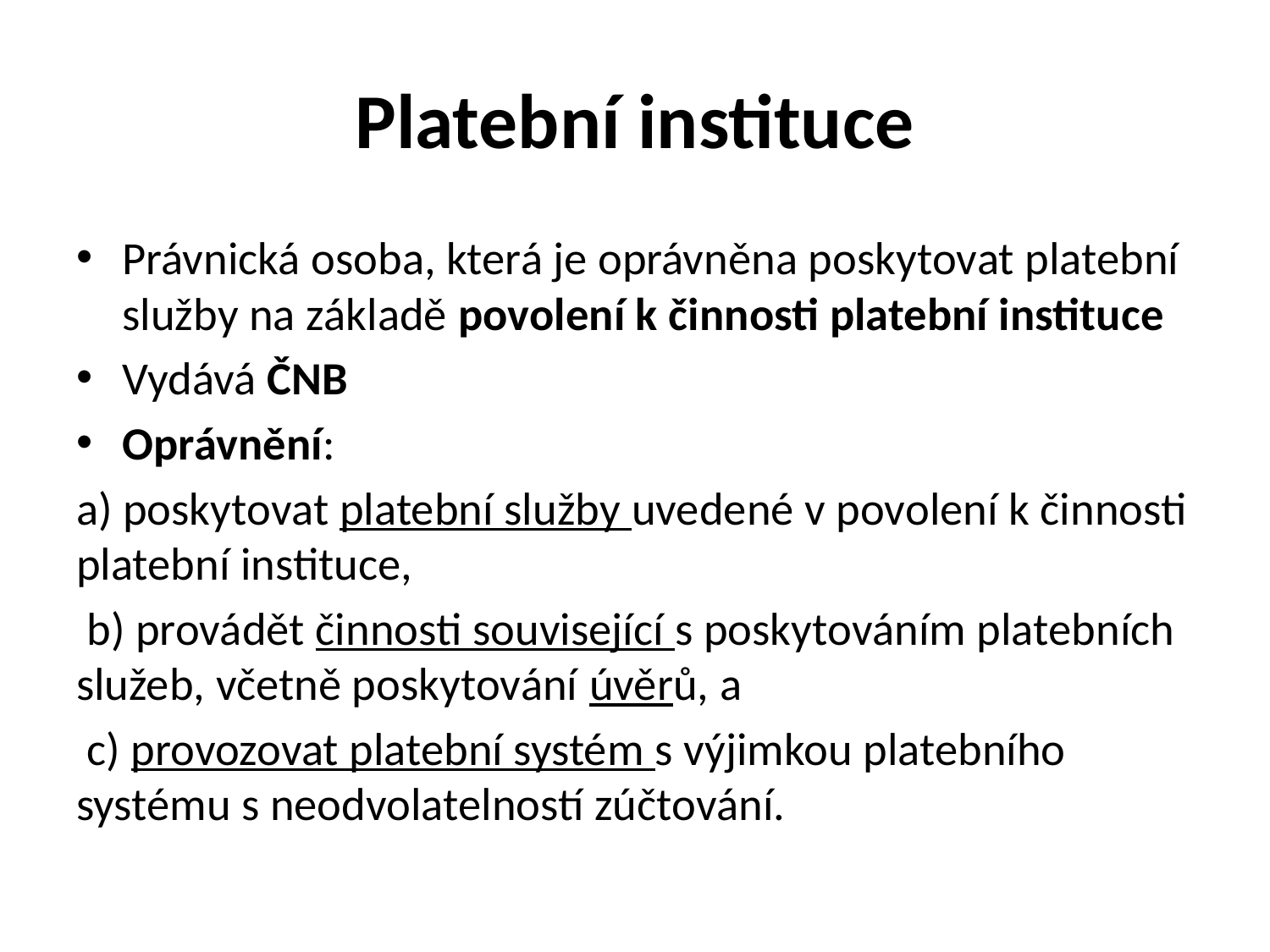

# Platební instituce
Právnická osoba, která je oprávněna poskytovat platební služby na základě povolení k činnosti platební instituce
Vydává ČNB
Oprávnění:
a) poskytovat platební služby uvedené v povolení k činnosti platební instituce,
 b) provádět činnosti související s poskytováním platebních služeb, včetně poskytování úvěrů, a
 c) provozovat platební systém s výjimkou platebního systému s neodvolatelností zúčtování.